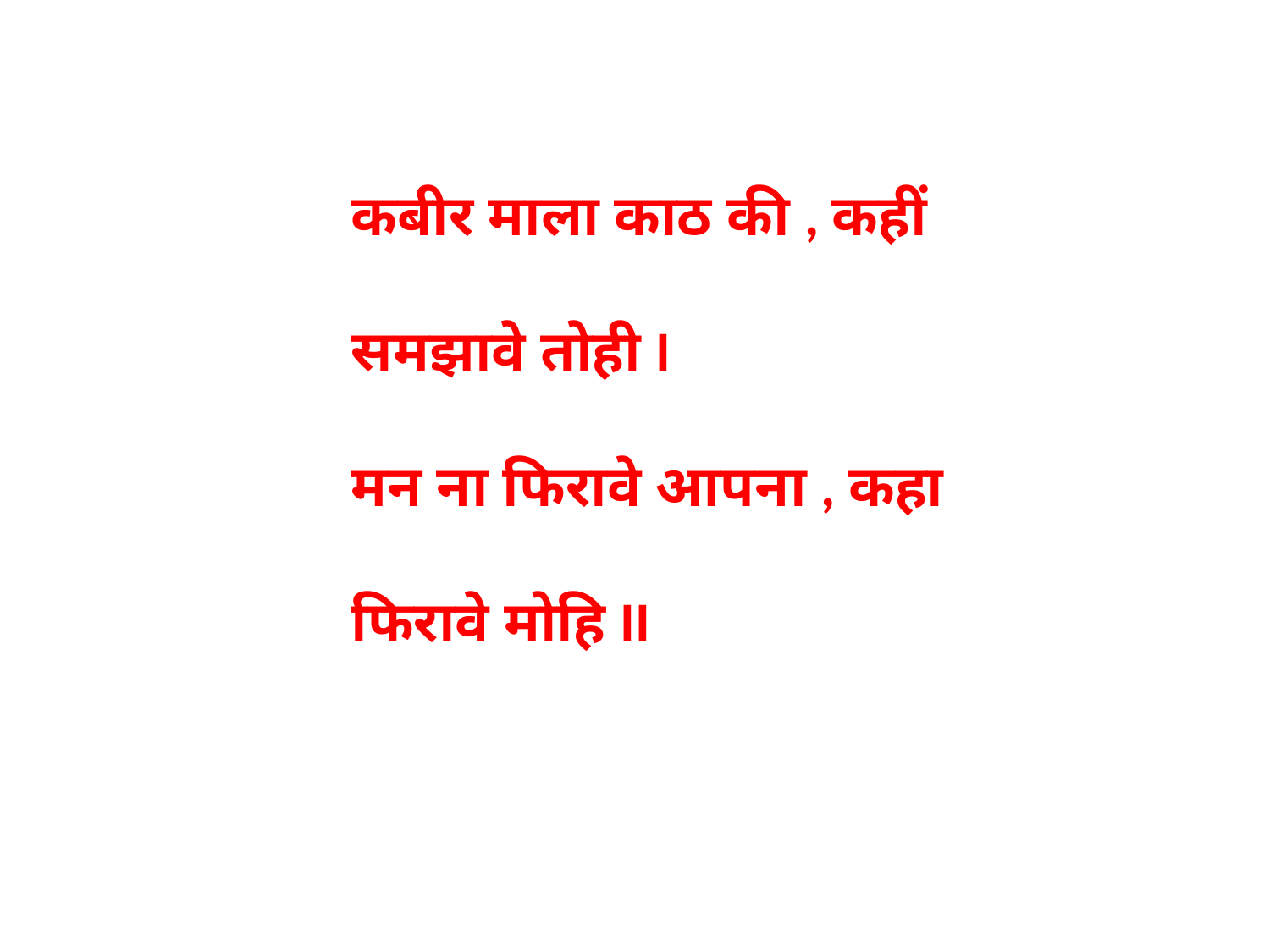

कबीर माला काठ की , कहीं समझावे तोही I
मन ना फिरावे आपना , कहा फिरावे मोहि II